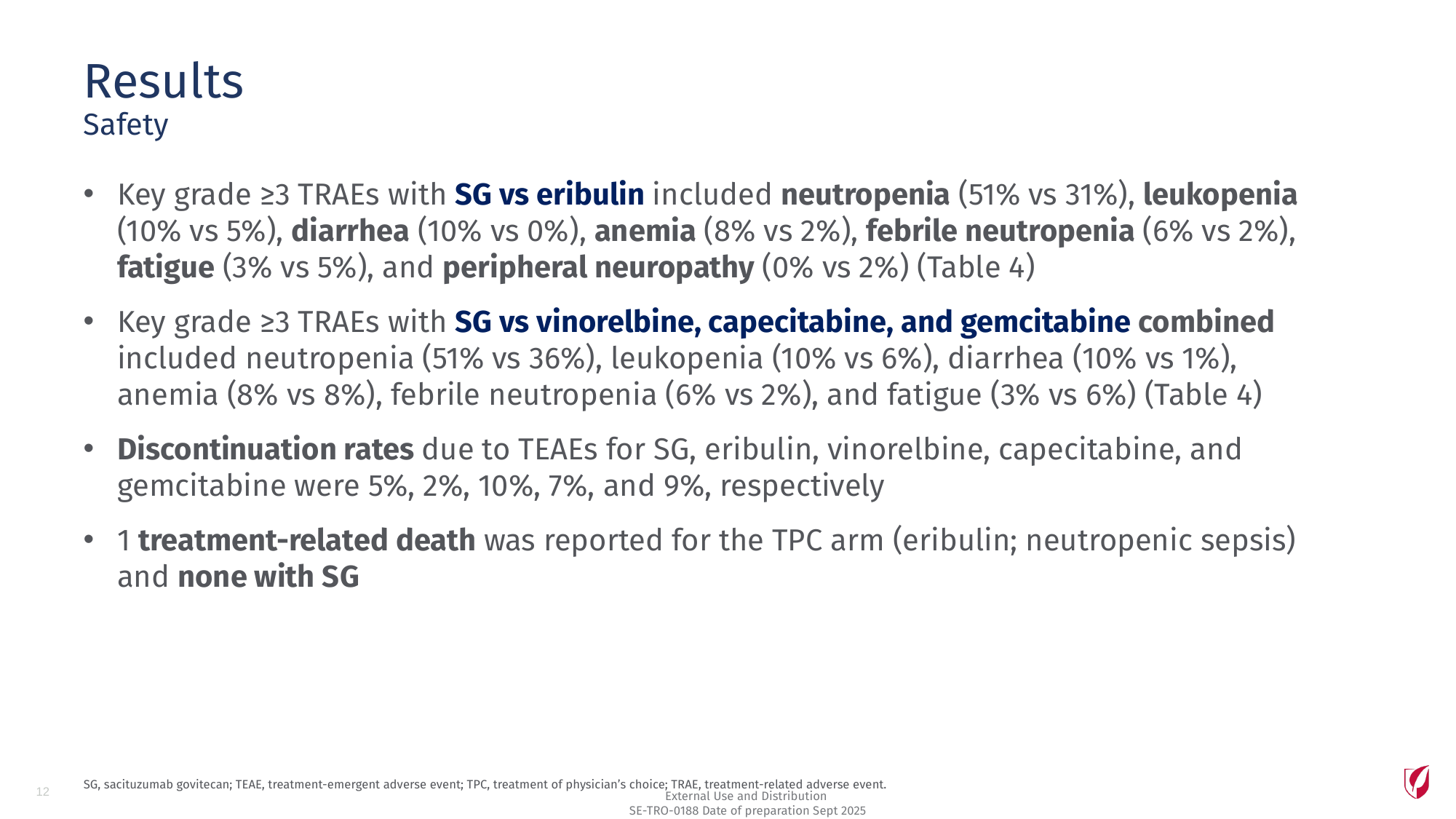

# Results Safety
Key grade ≥3 TRAEs with SG vs eribulin included neutropenia (51% vs 31%), leukopenia
(10% vs 5%), diarrhea (10% vs 0%), anemia (8% vs 2%), febrile neutropenia (6% vs 2%), fatigue (3% vs 5%), and peripheral neuropathy (0% vs 2%) (Table 4)
Key grade ≥3 TRAEs with SG vs vinorelbine, capecitabine, and gemcitabine combined included neutropenia (51% vs 36%), leukopenia (10% vs 6%), diarrhea (10% vs 1%),
anemia (8% vs 8%), febrile neutropenia (6% vs 2%), and fatigue (3% vs 6%) (Table 4)
Discontinuation rates due to TEAEs for SG, eribulin, vinorelbine, capecitabine, and gemcitabine were 5%, 2%, 10%, 7%, and 9%, respectively
1 treatment-related death was reported for the TPC arm (eribulin; neutropenic sepsis)
and none with SG

12
SG, sacituzumab govitecan; TEAE, treatment-emergent adverse event; TPC, treatment of physician’s choice; TRAE, treatment-related adverse event.